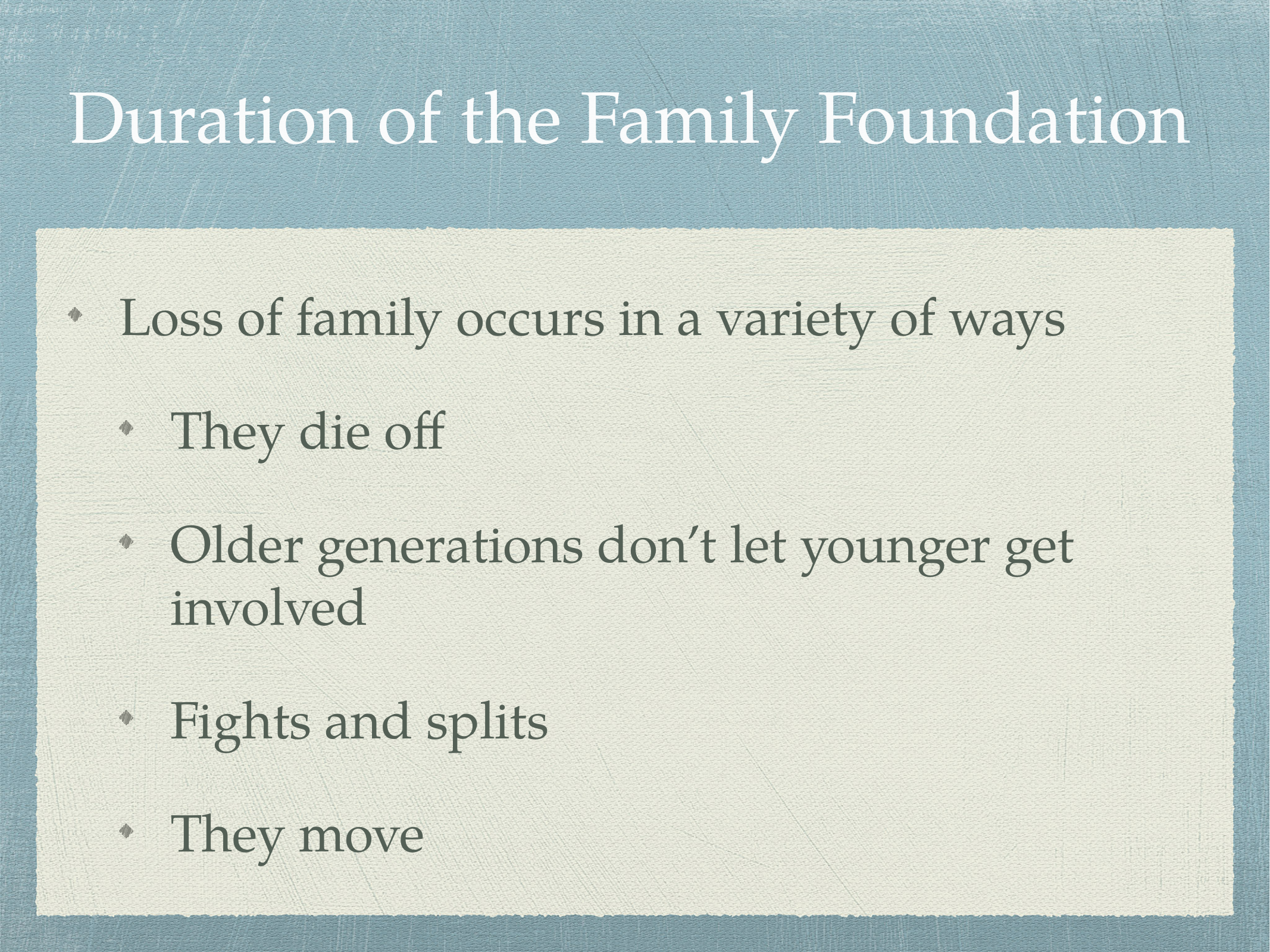

# Duration of the Family Foundation
Loss of family occurs in a variety of ways
They die off
Older generations don’t let younger get involved
Fights and splits
They move